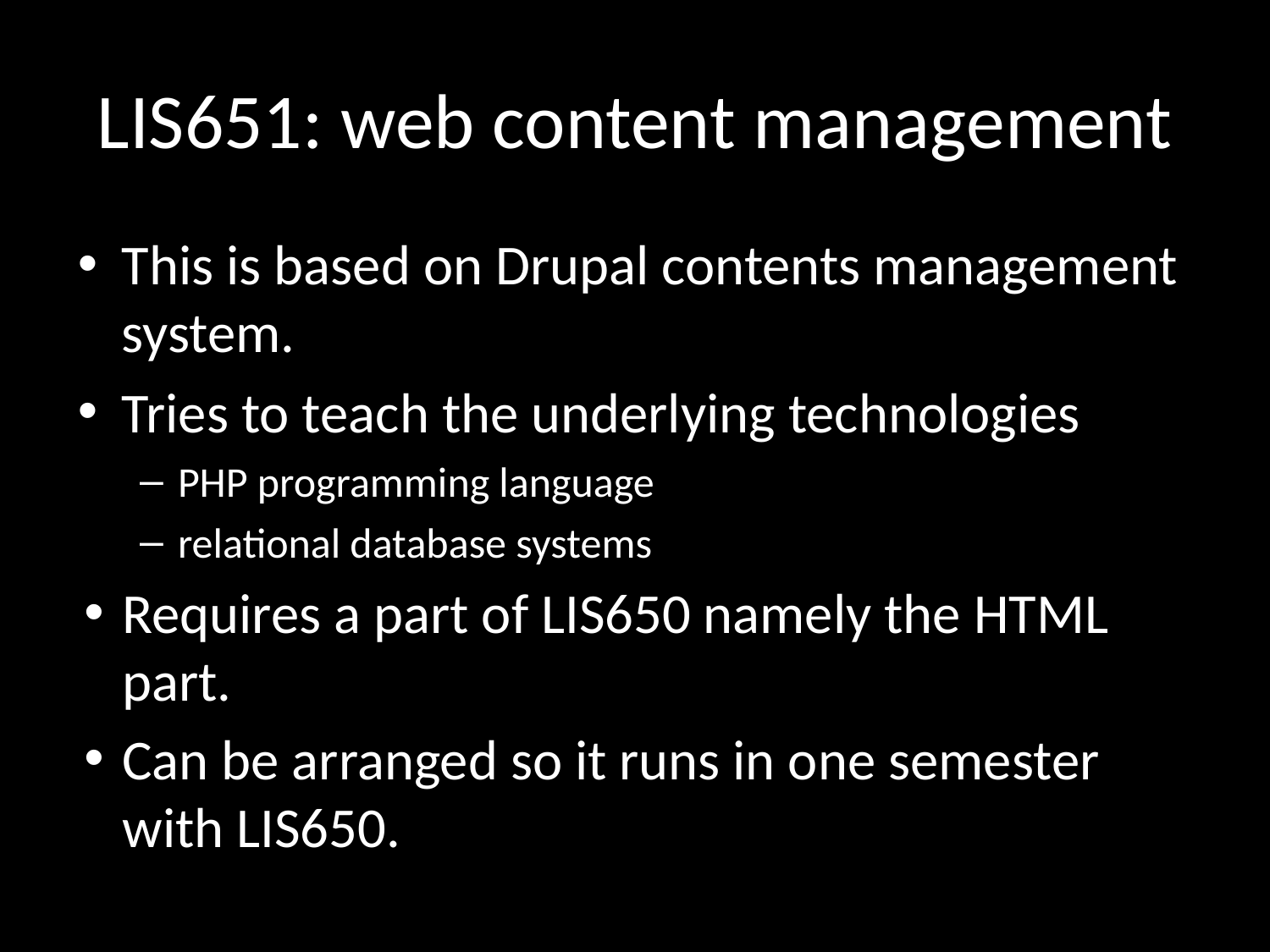

# LIS651: web content management
This is based on Drupal contents management system.
Tries to teach the underlying technologies
PHP programming language
relational database systems
Requires a part of LIS650 namely the HTML part.
Can be arranged so it runs in one semester with LIS650.